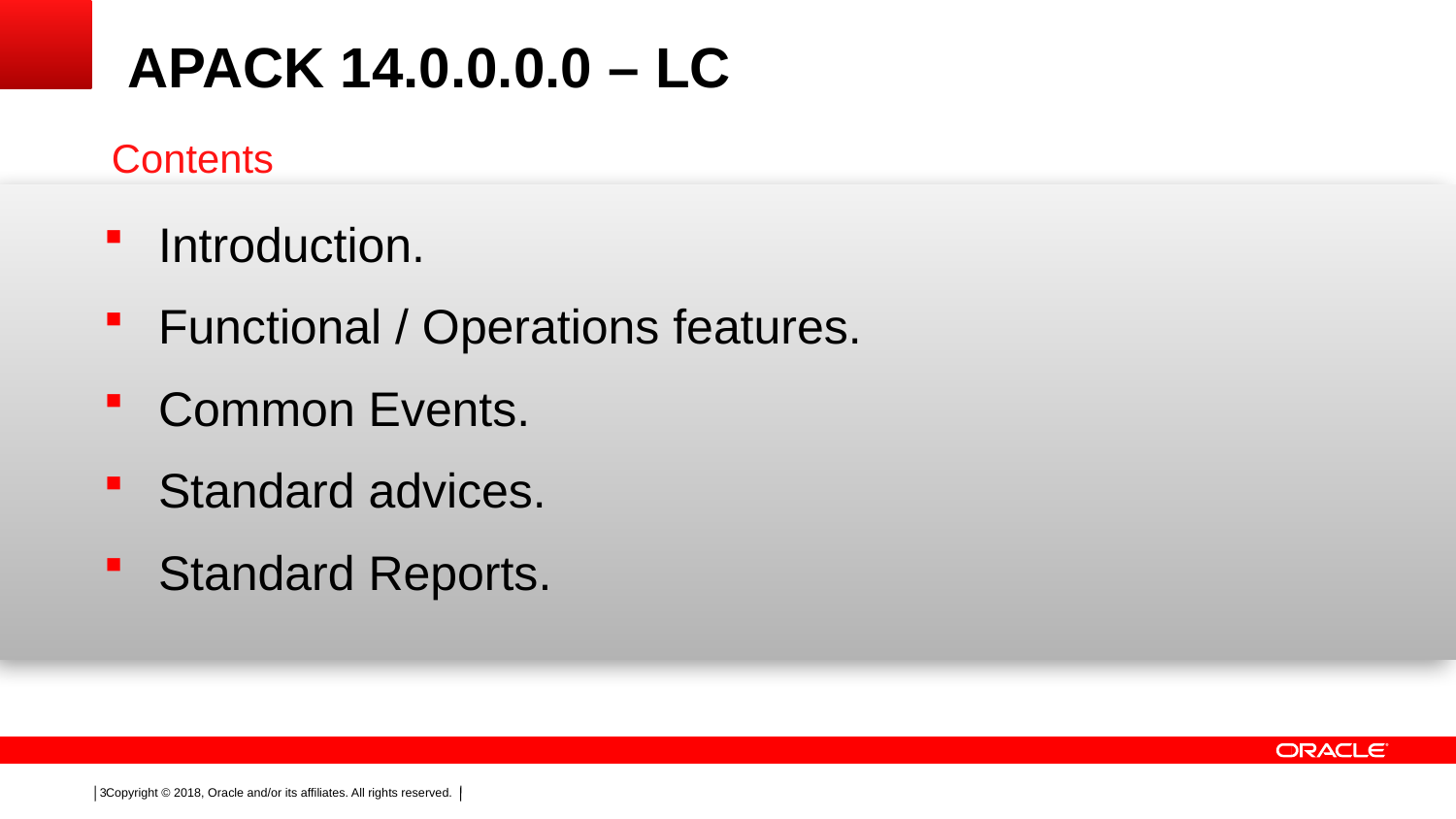

# APACK 14.0.0.0.0 – LC
Contents
Introduction.
Functional / Operations features.
Common Events.
Standard advices.
Standard Reports.